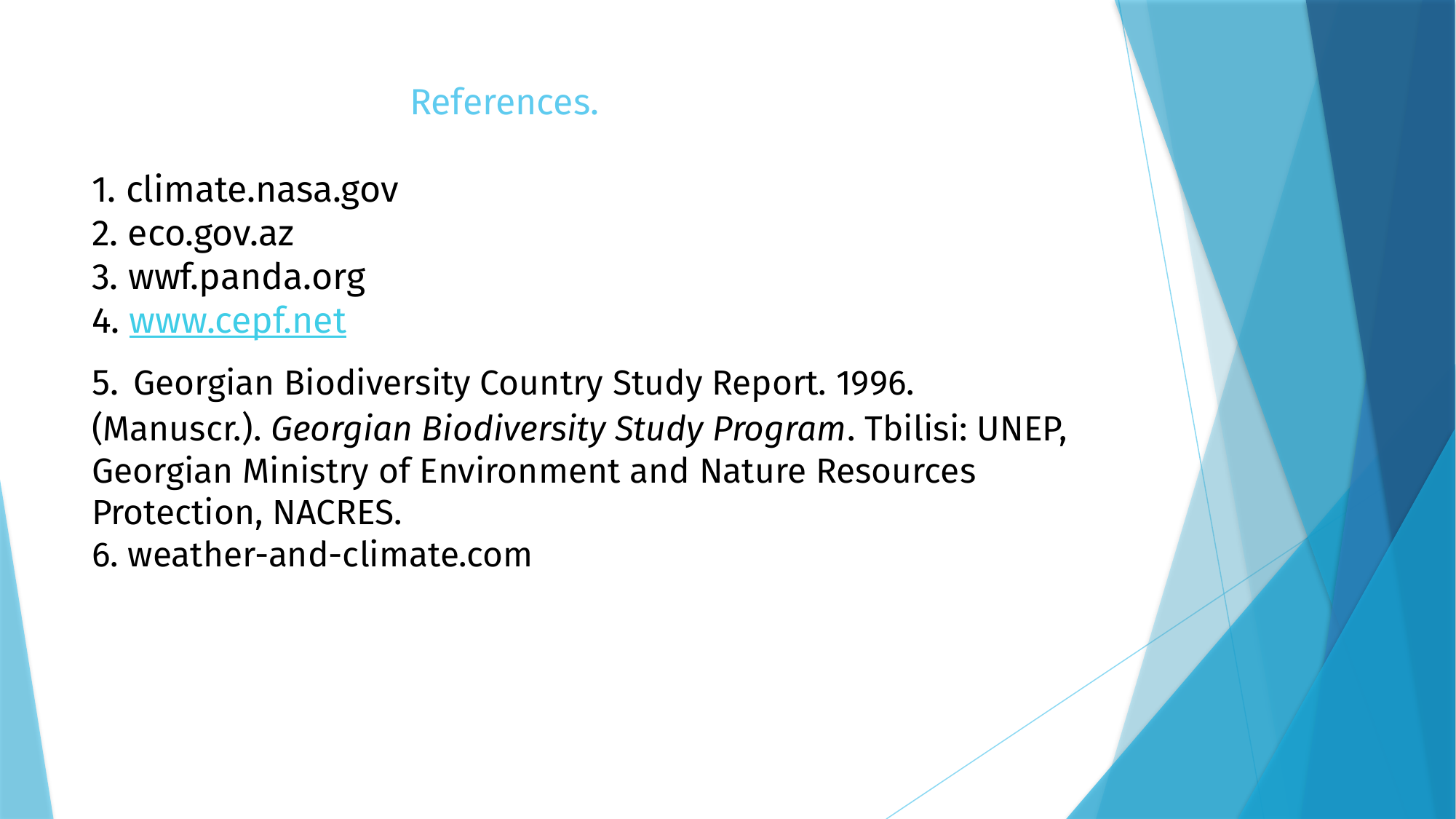

# References. 1. climate.nasa.gov 2. eco.gov.az 3. wwf.panda.org 4. www.cepf.net 5. Georgian Biodiversity Country Study Report. 1996. (Manuscr.). Georgian Biodiversity Study Program. Tbilisi: UNEP, Georgian Ministry of Environment and Nature Resources Protection, NACRES. 6. weather-and-climate.com